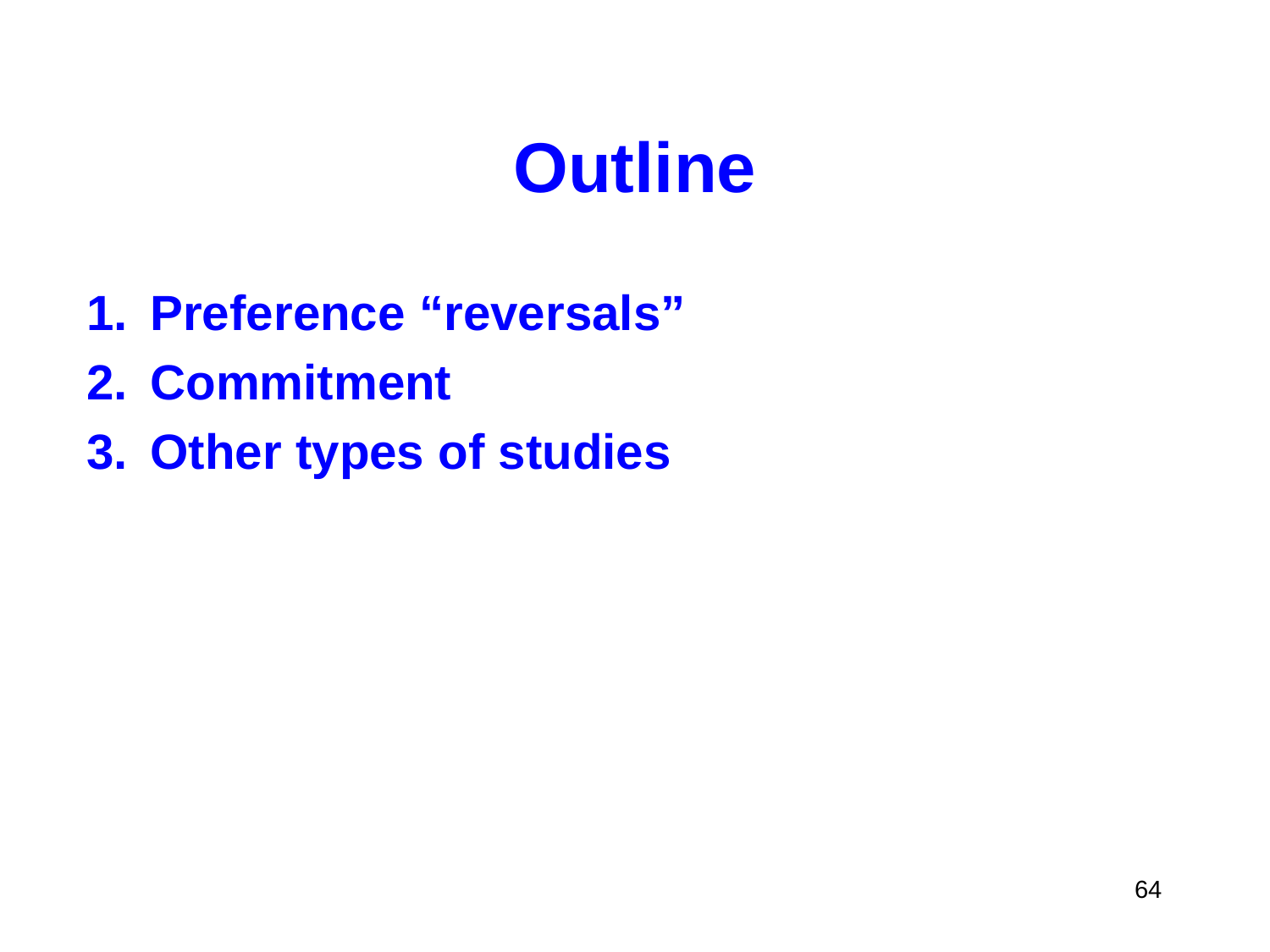

# Outline
Preference “reversals”
Commitment
Other types of studies

64